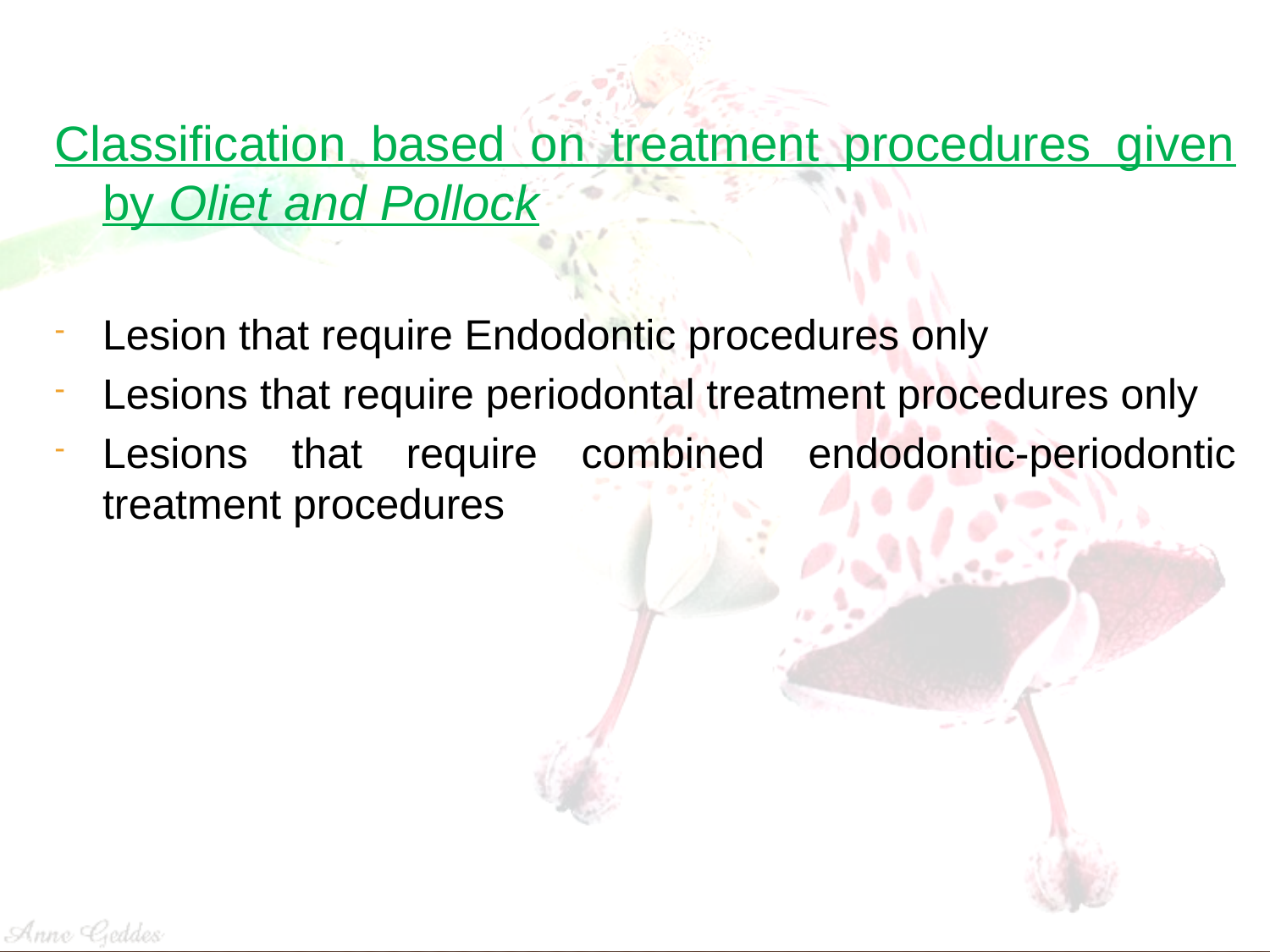

Classification based on treatment procedures given by Oliet and Pollock

Lesion that require Endodontic procedures only
Lesions that require periodontal treatment procedures only
Lesions that require combined endodontic-periodontic treatment procedures